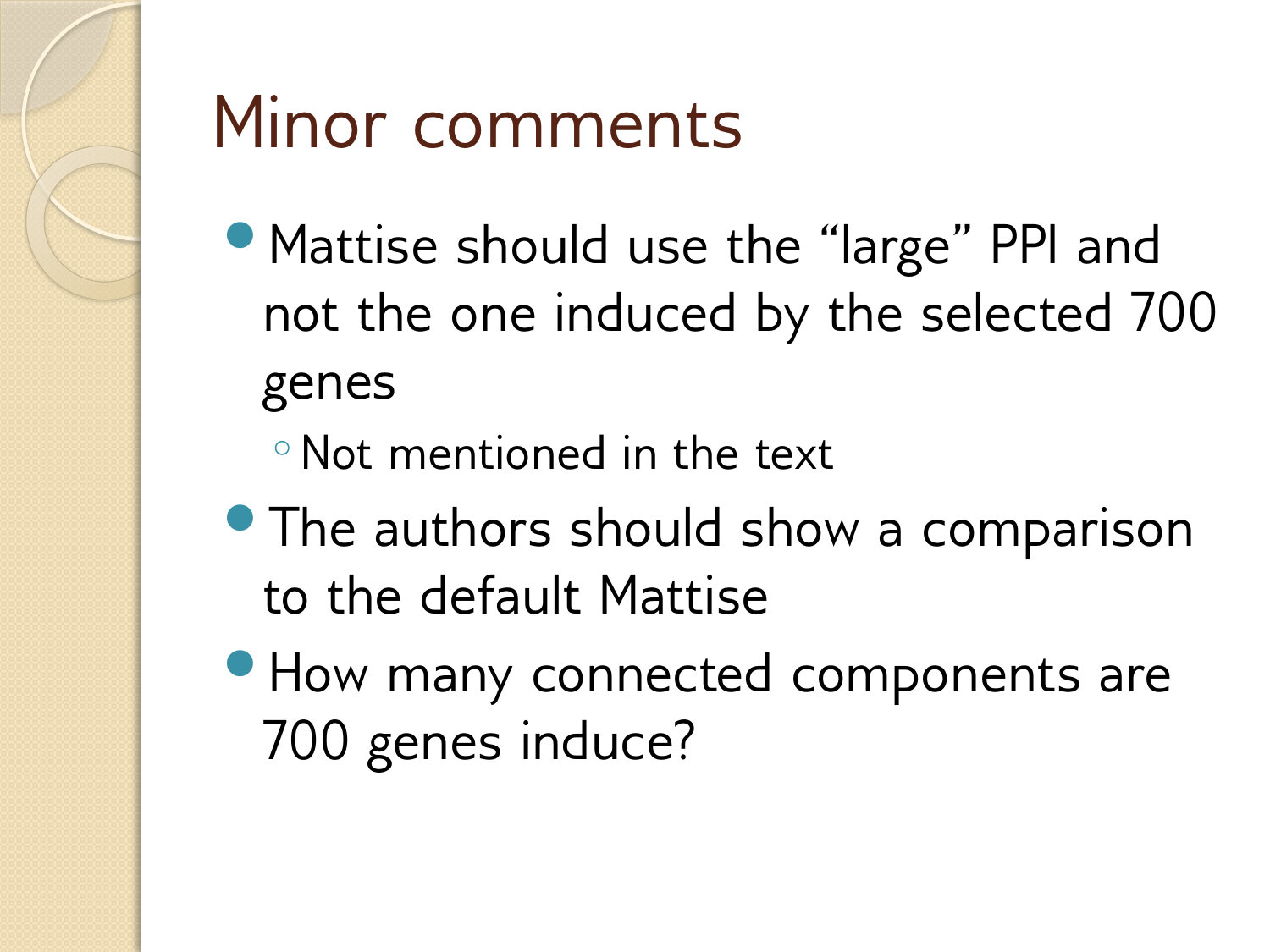

# Minor comments
Mattise should use the “large” PPI and not the one induced by the selected 700 genes
Not mentioned in the text
The authors should show a comparison to the default Mattise
How many connected components are 700 genes induce?